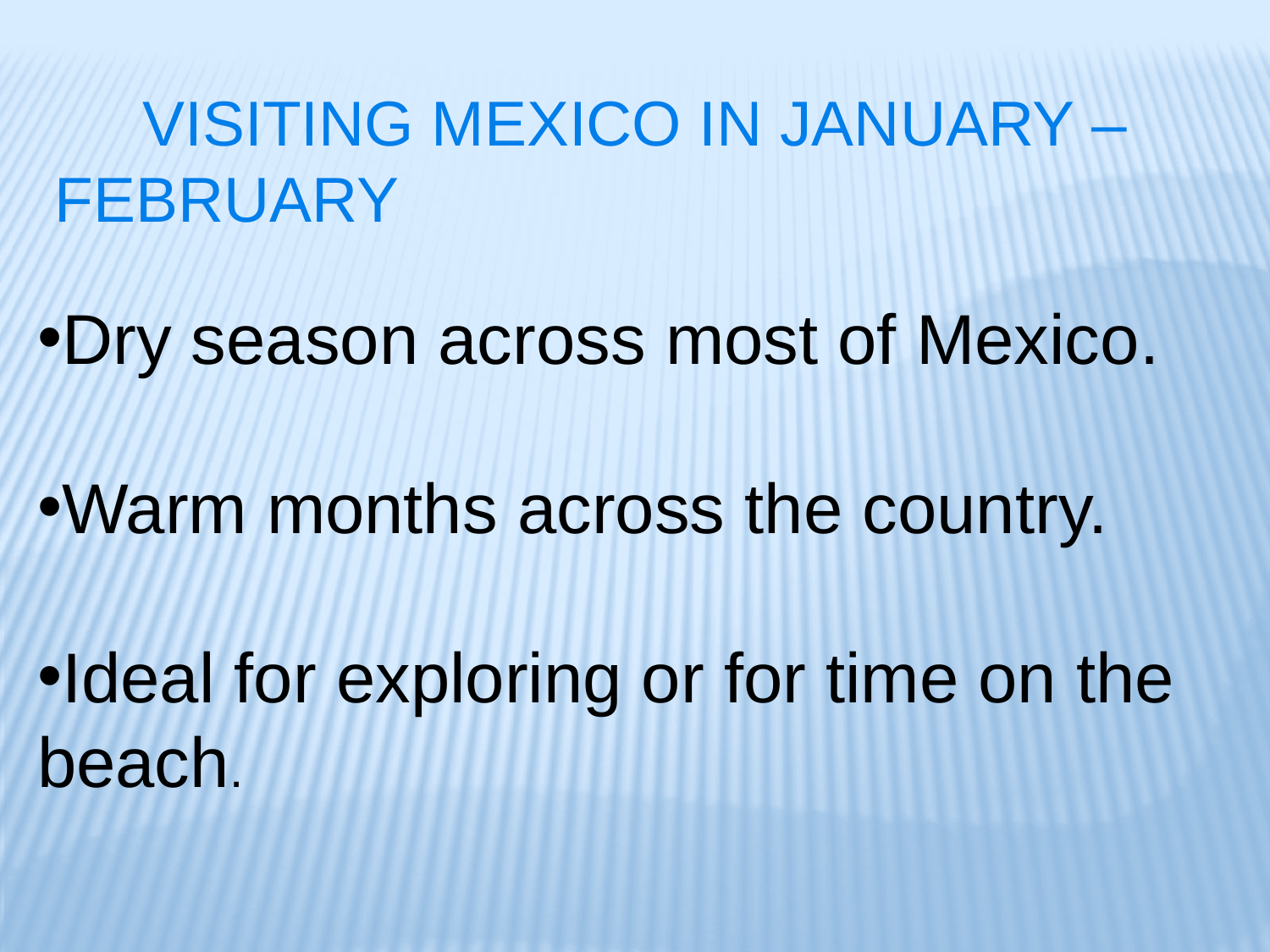

VISITING MEXICO IN JANUARY –     FEBRUARY

Dry season across most of Mexico.

Warm months across the country.

Ideal for exploring or for time on the beach.